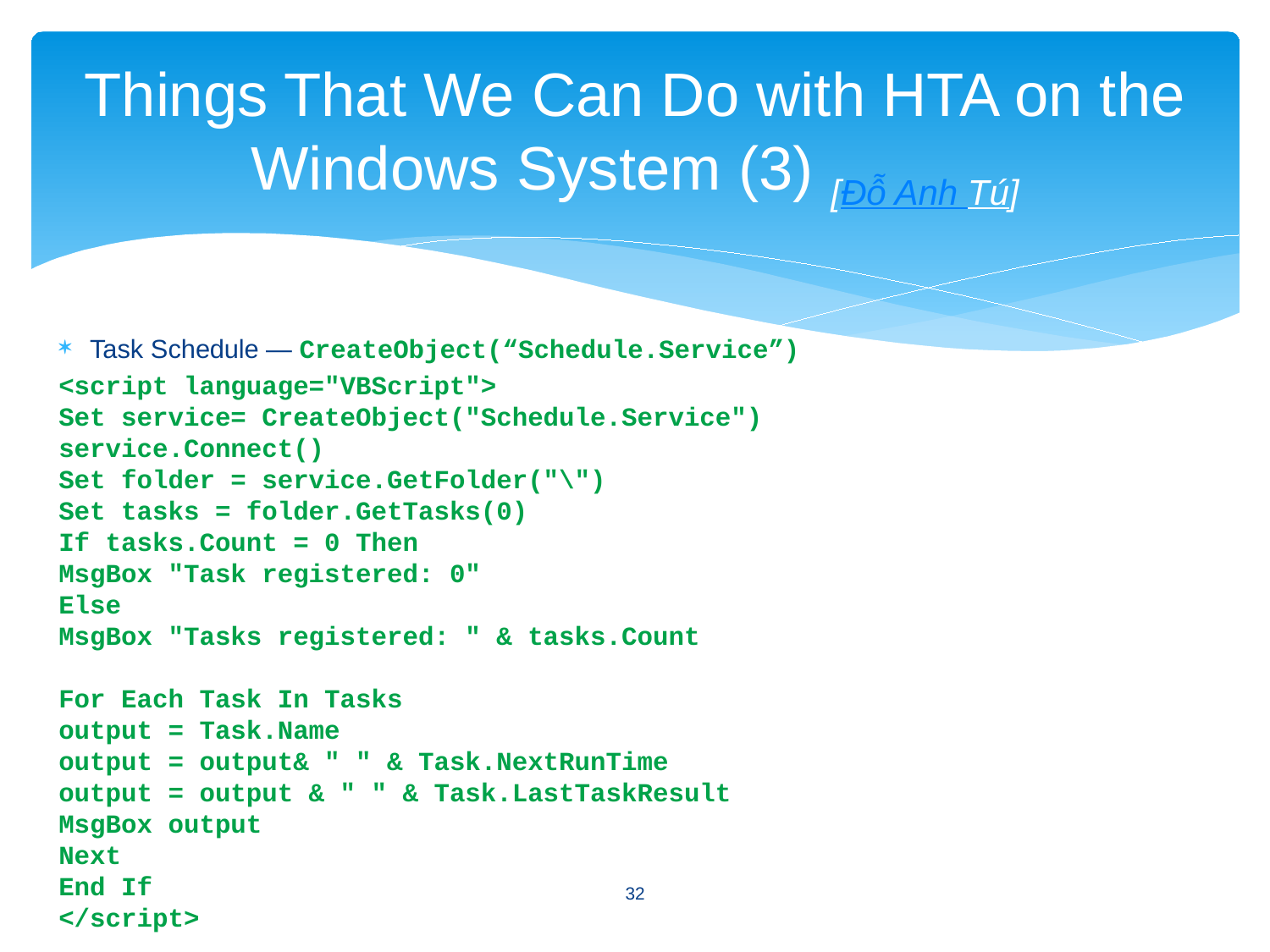

# Things That We Can Do with HTA on the Windows System (3) [Đỗ Anh Tú]
Task Schedule — CreateObject(“Schedule.Service”)
<script language="VBScript">
Set service= CreateObject("Schedule.Service")
service.Connect()
Set folder = service.GetFolder("\")
Set tasks = folder.GetTasks(0)
If tasks.Count = 0 Then
MsgBox "Task registered: 0"
Else
MsgBox "Tasks registered: " & tasks.Count
For Each Task In Tasks
output = Task.Name
output = output& " " & Task.NextRunTime
output = output & " " & Task.LastTaskResult
MsgBox output
Next
End If
</script>

32